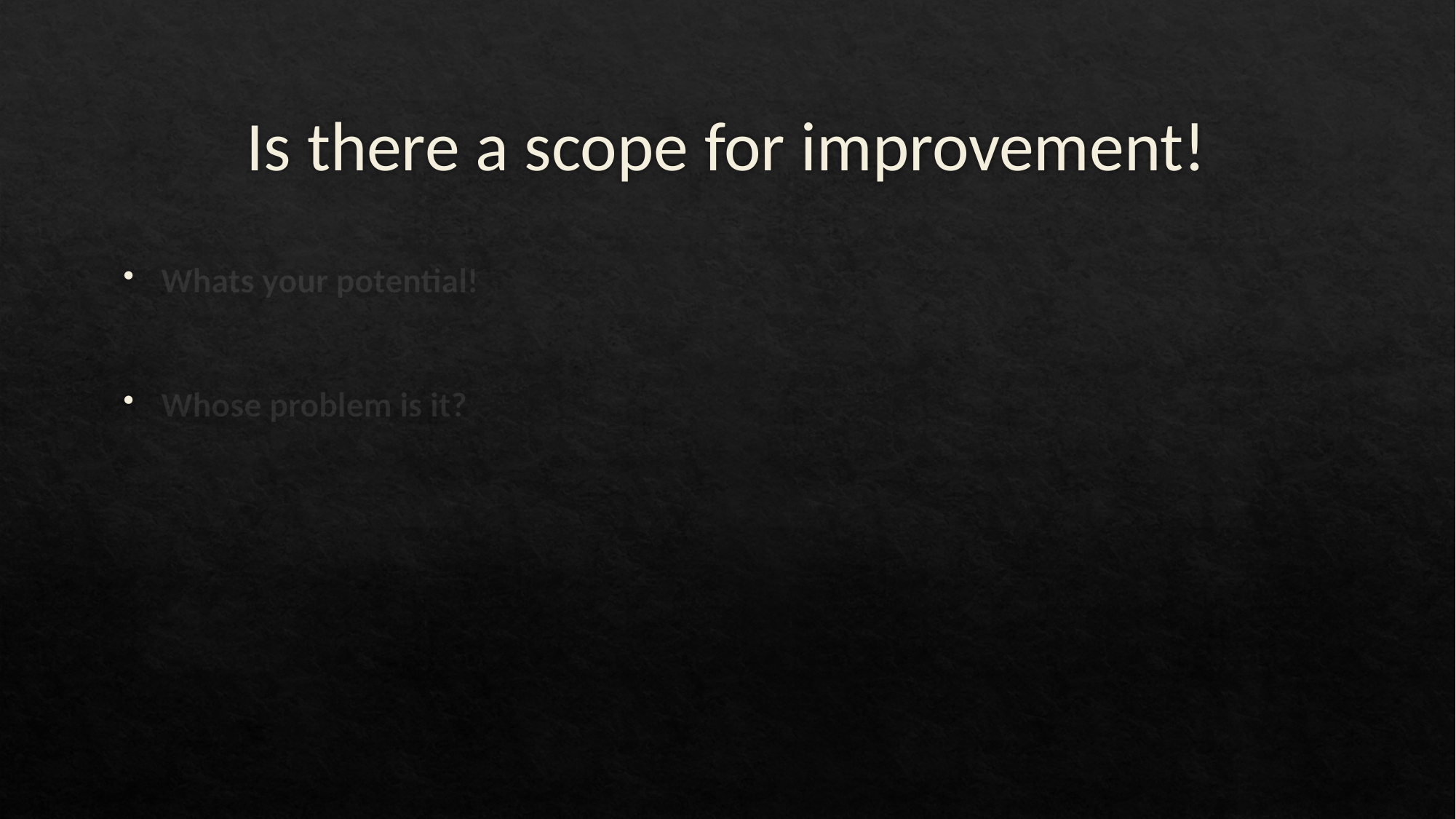

# Is there a scope for improvement!
Whats your potential!

Whose problem is it?